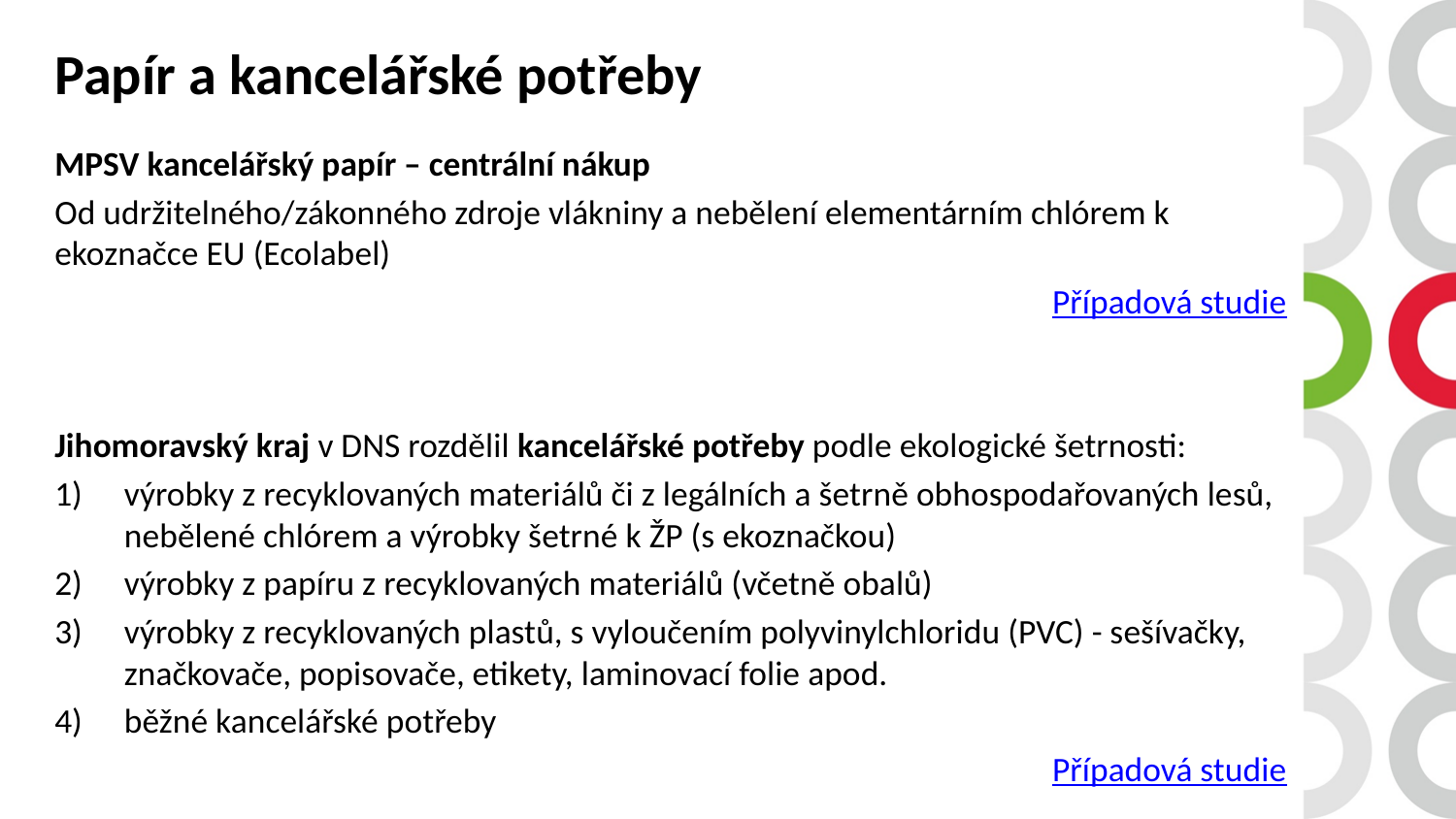

# Papír a kancelářské potřeby
MPSV kancelářský papír – centrální nákup
Od udržitelného/zákonného zdroje vlákniny a nebělení elementárním chlórem k ekoznačce EU (Ecolabel)
Případová studie

Jihomoravský kraj v DNS rozdělil kancelářské potřeby podle ekologické šetrnosti:
výrobky z recyklovaných materiálů či z legálních a šetrně obhospodařovaných lesů, nebělené chlórem a výrobky šetrné k ŽP (s ekoznačkou)
výrobky z papíru z recyklovaných materiálů (včetně obalů)
výrobky z recyklovaných plastů, s vyloučením polyvinylchloridu (PVC) - sešívačky, značkovače, popisovače, etikety, laminovací folie apod.
běžné kancelářské potřeby
Případová studie